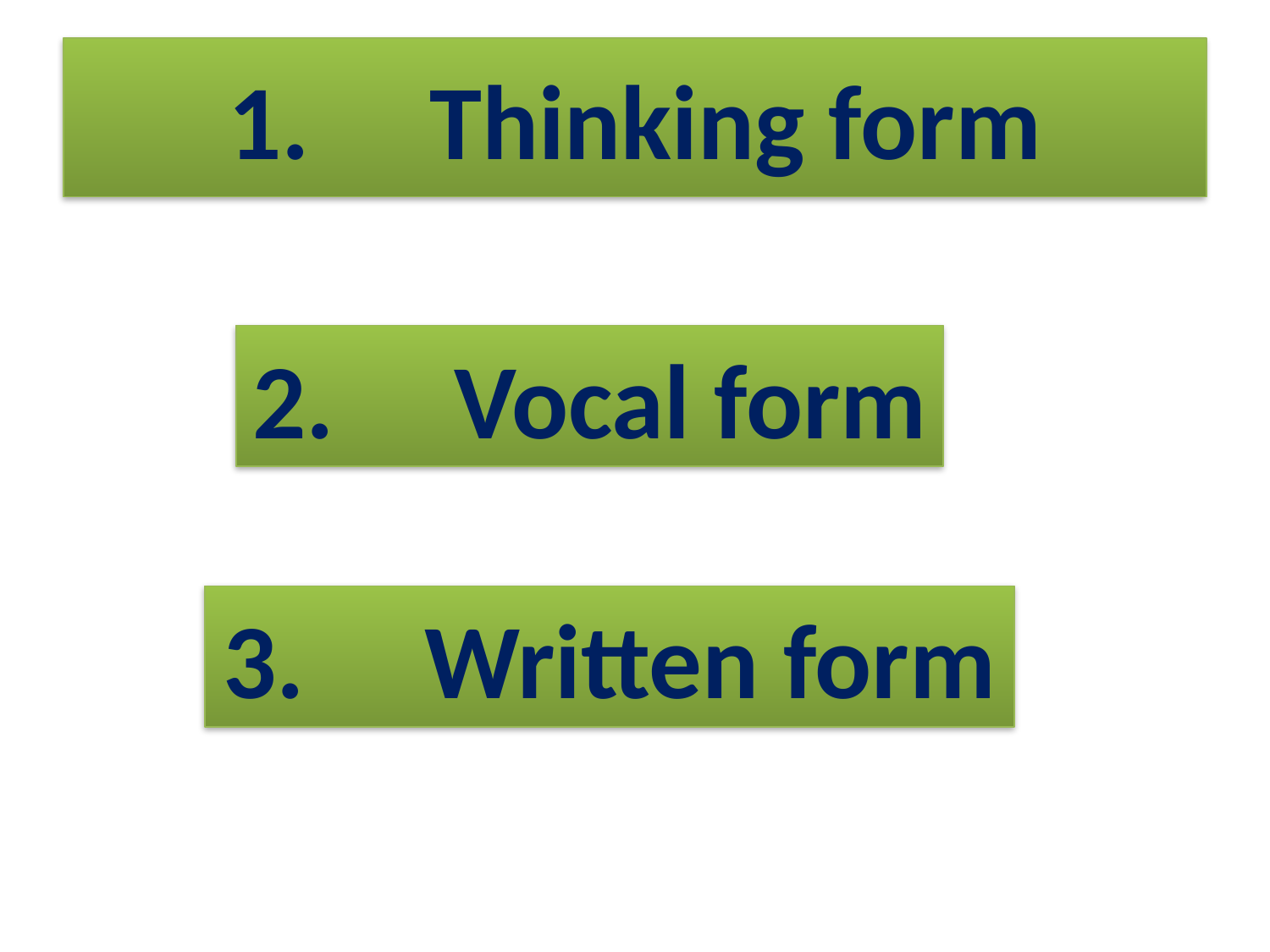

# 1.     Thinking form
2.     Vocal form
3.     Written form